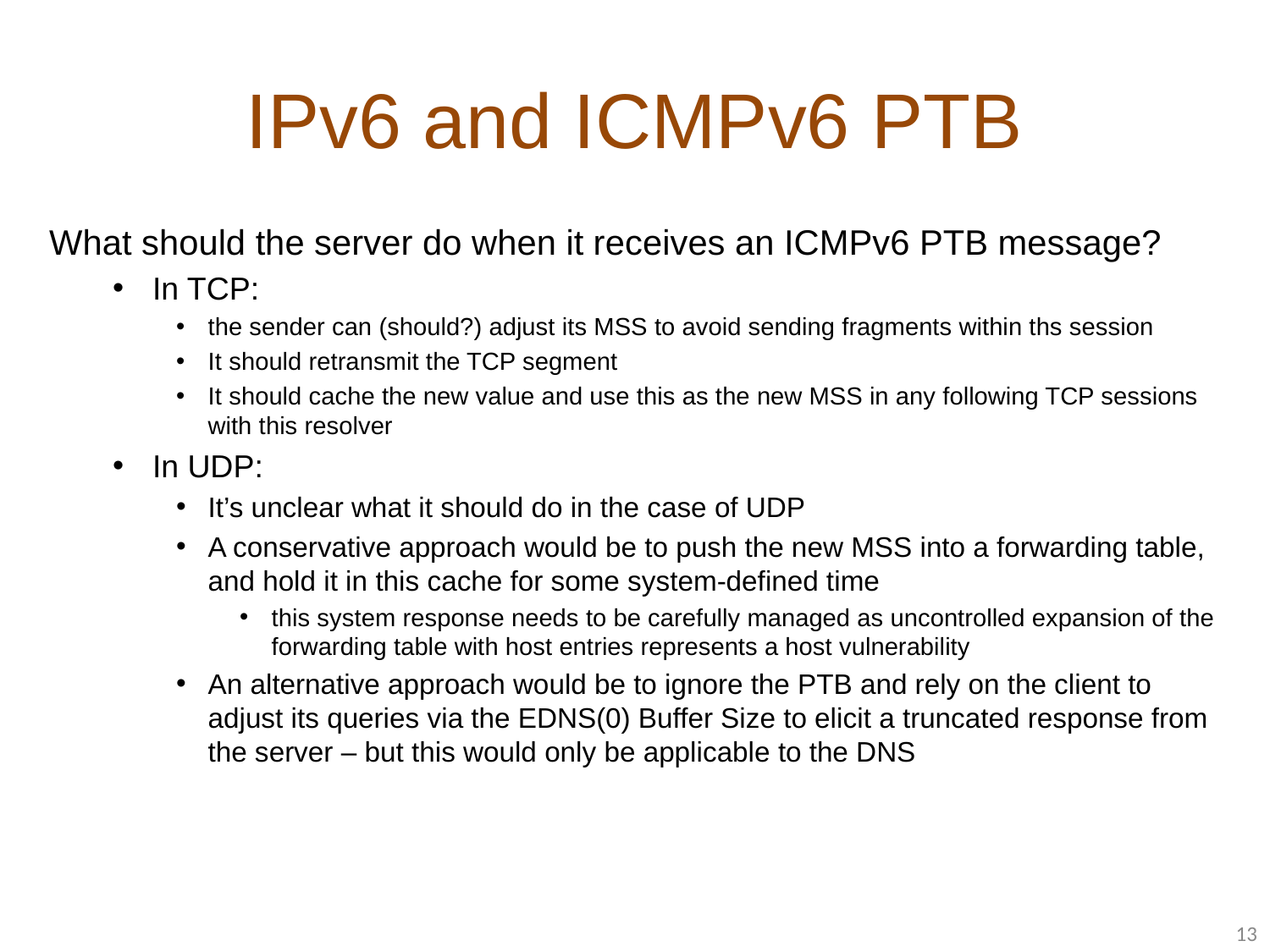

# IPv6 and ICMPv6 PTB
What should the server do when it receives an ICMPv6 PTB message?
In TCP:
the sender can (should?) adjust its MSS to avoid sending fragments within ths session
It should retransmit the TCP segment
It should cache the new value and use this as the new MSS in any following TCP sessions with this resolver
In UDP:
It’s unclear what it should do in the case of UDP
A conservative approach would be to push the new MSS into a forwarding table, and hold it in this cache for some system-defined time
this system response needs to be carefully managed as uncontrolled expansion of the forwarding table with host entries represents a host vulnerability
An alternative approach would be to ignore the PTB and rely on the client to adjust its queries via the EDNS(0) Buffer Size to elicit a truncated response from the server – but this would only be applicable to the DNS
13